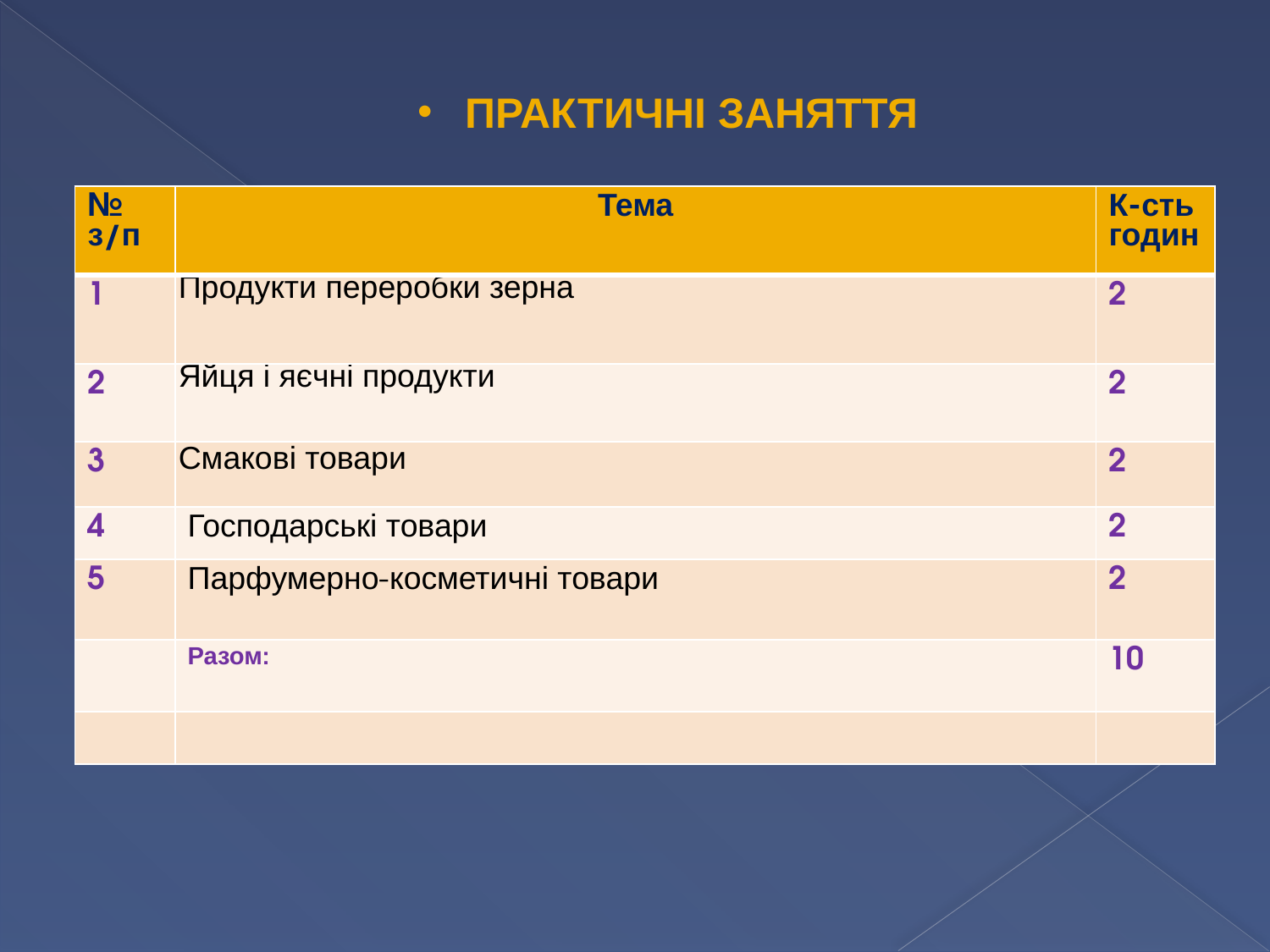

практичні заняття
| № з/п | Тема | К-сть годин |
| --- | --- | --- |
| 1 | Продукти переробки зерна | 2 |
| 2 | Яйця і яєчні продукти | 2 |
| 3 | Смакові товари | 2 |
| 4 | Господарські товари | 2 |
| 5 | Парфумерно-косметичні товари | 2 |
|  | Разом: | 10 |
|  |  |  |
|  |
| --- |